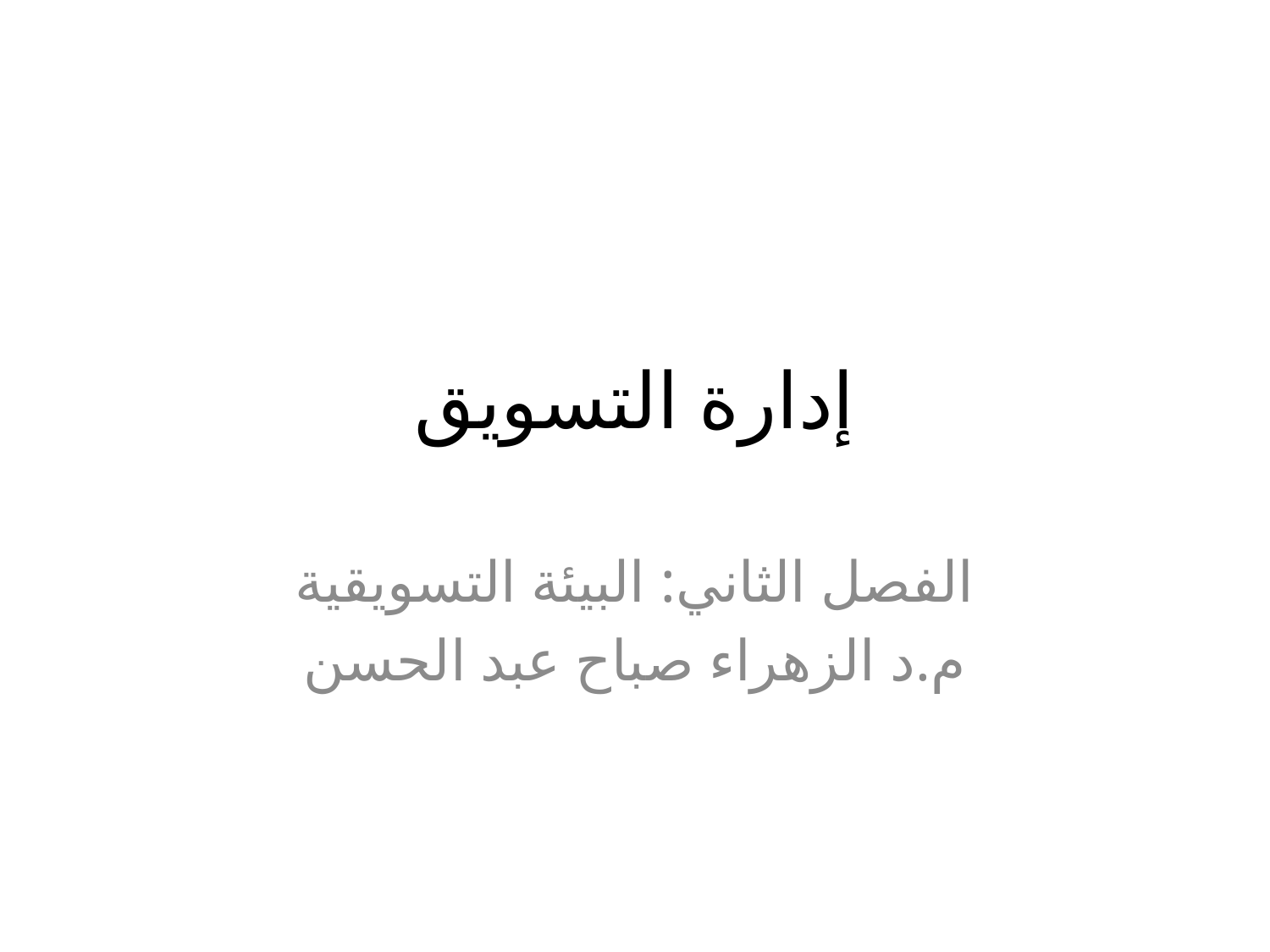

# إدارة التسويق
الفصل الثاني: البيئة التسويقية
م.د الزهراء صباح عبد الحسن